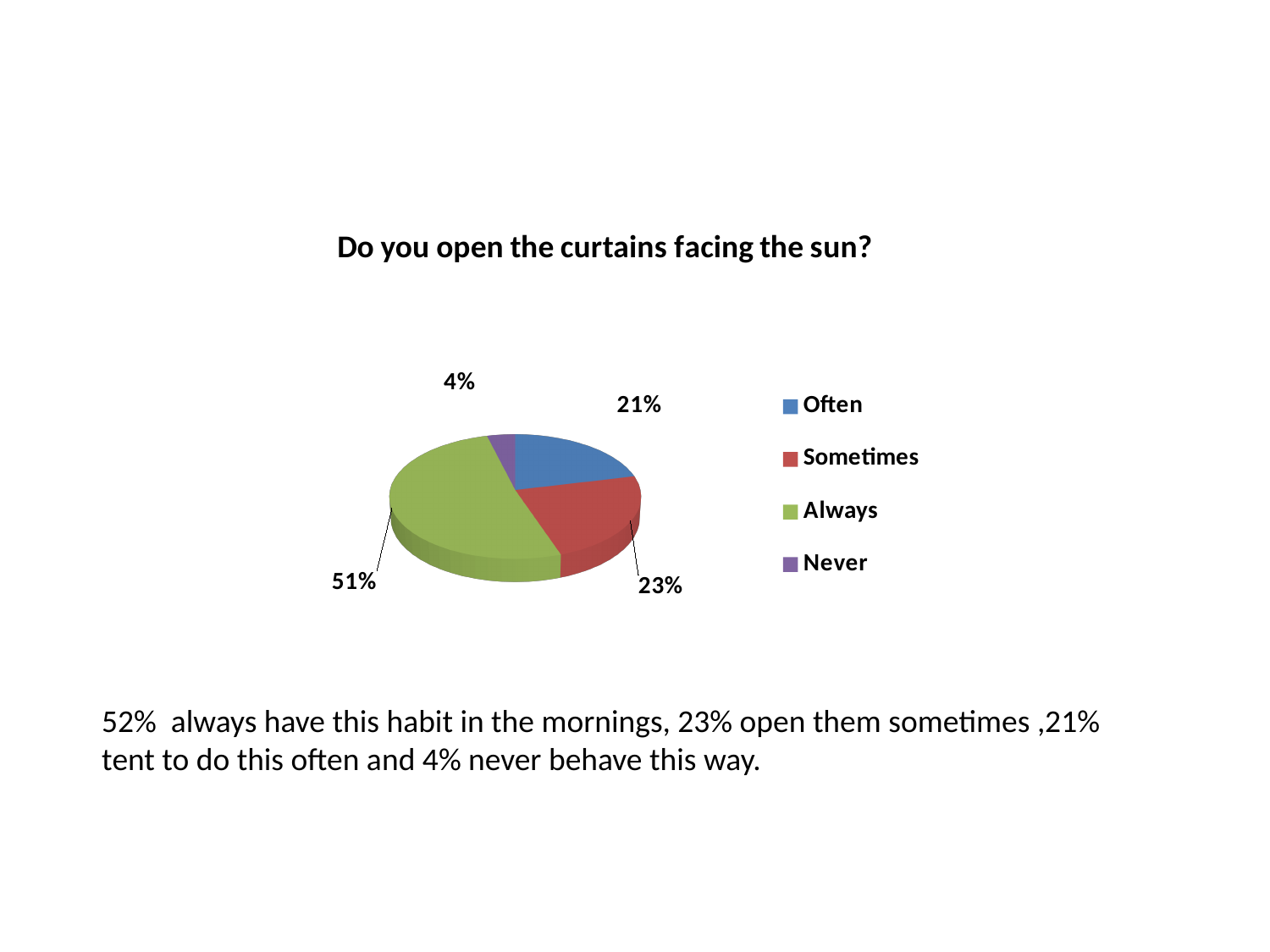

[unsupported chart]

52%  always have this habit in the mornings, 23% open them sometimes ,21% tent to do this often and 4% never behave this way.